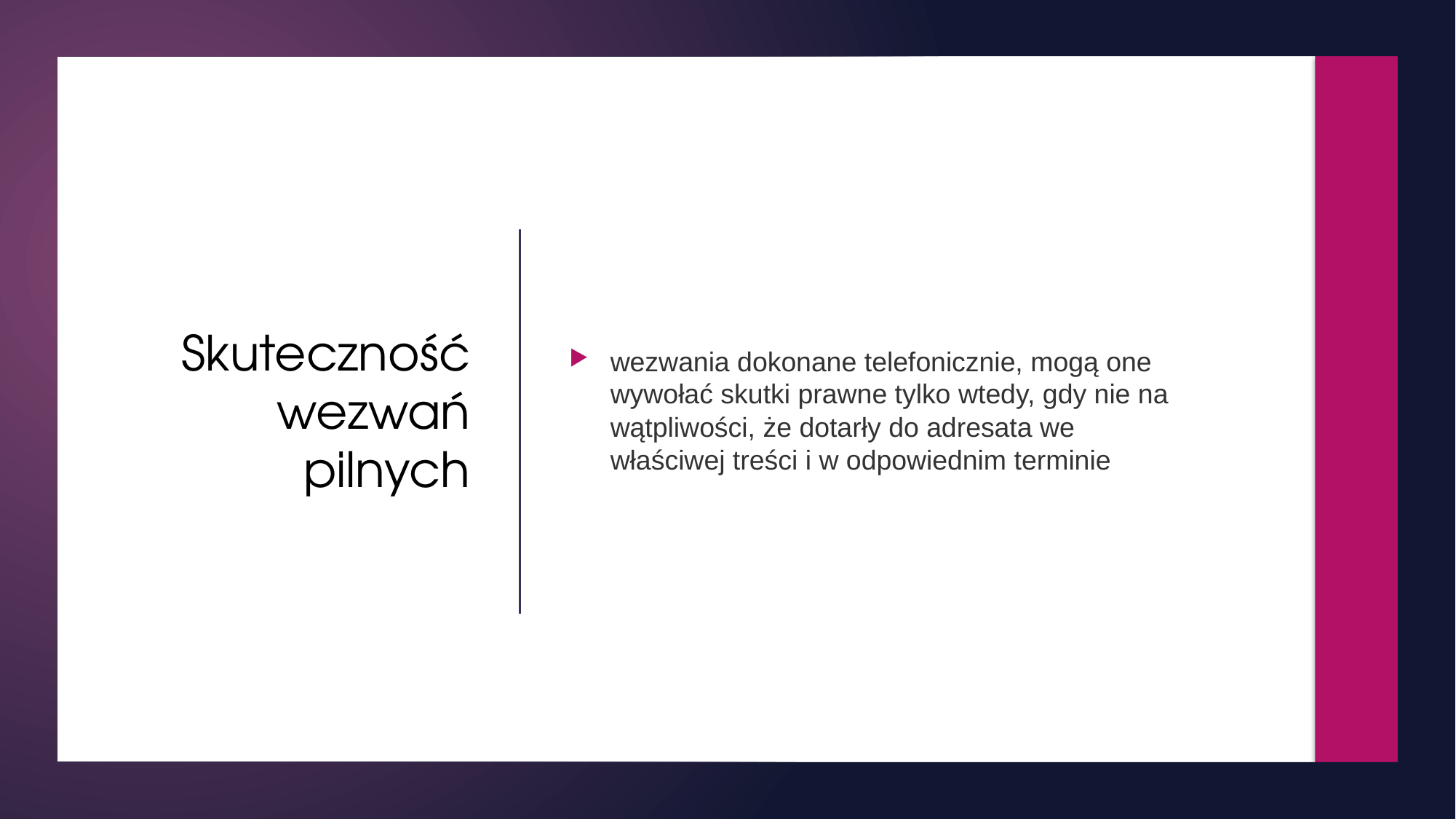

wezwania dokonane telefonicznie, mogą one wywołać skutki prawne tylko wtedy, gdy nie na wątpliwości, że dotarły do adresata we właściwej treści i w odpowiednim terminie
# Skuteczność wezwań pilnych